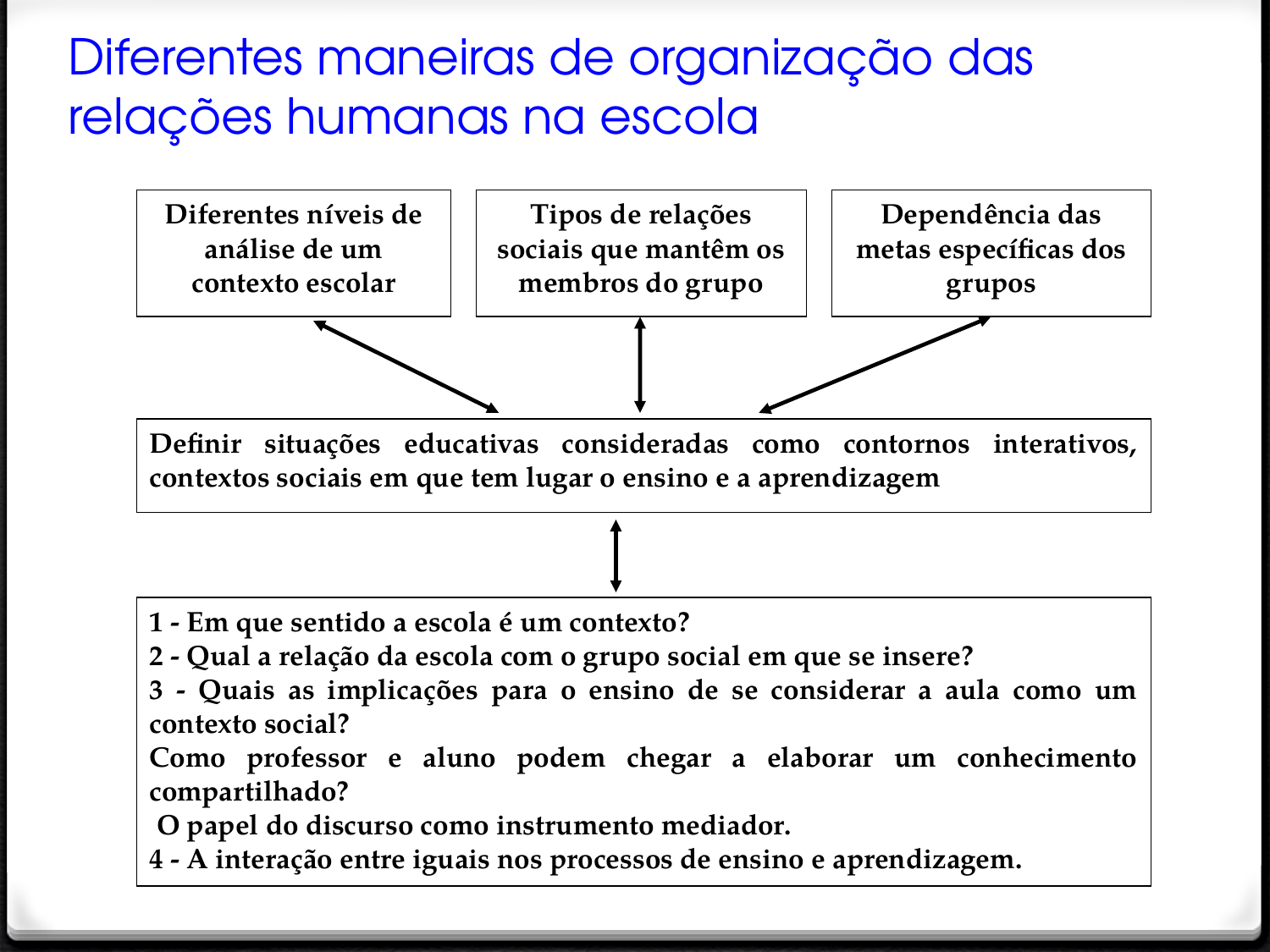

# Diferentes maneiras de organização das relações humanas na escola
Diferentes níveis de análise de um contexto escolar
Tipos de relações sociais que mantêm os membros do grupo
Dependência das metas específicas dos grupos

Definir situações educativas consideradas como contornos interativos, contextos sociais em que tem lugar o ensino e a aprendizagem

1 - Em que sentido a escola é um contexto?
2 - Qual a relação da escola com o grupo social em que se insere?
3 - Quais as implicações para o ensino de se considerar a aula como um contexto social?
Como professor e aluno podem chegar a elaborar um conhecimento compartilhado?
 O papel do discurso como instrumento mediador.
4 - A interação entre iguais nos processos de ensino e aprendizagem.